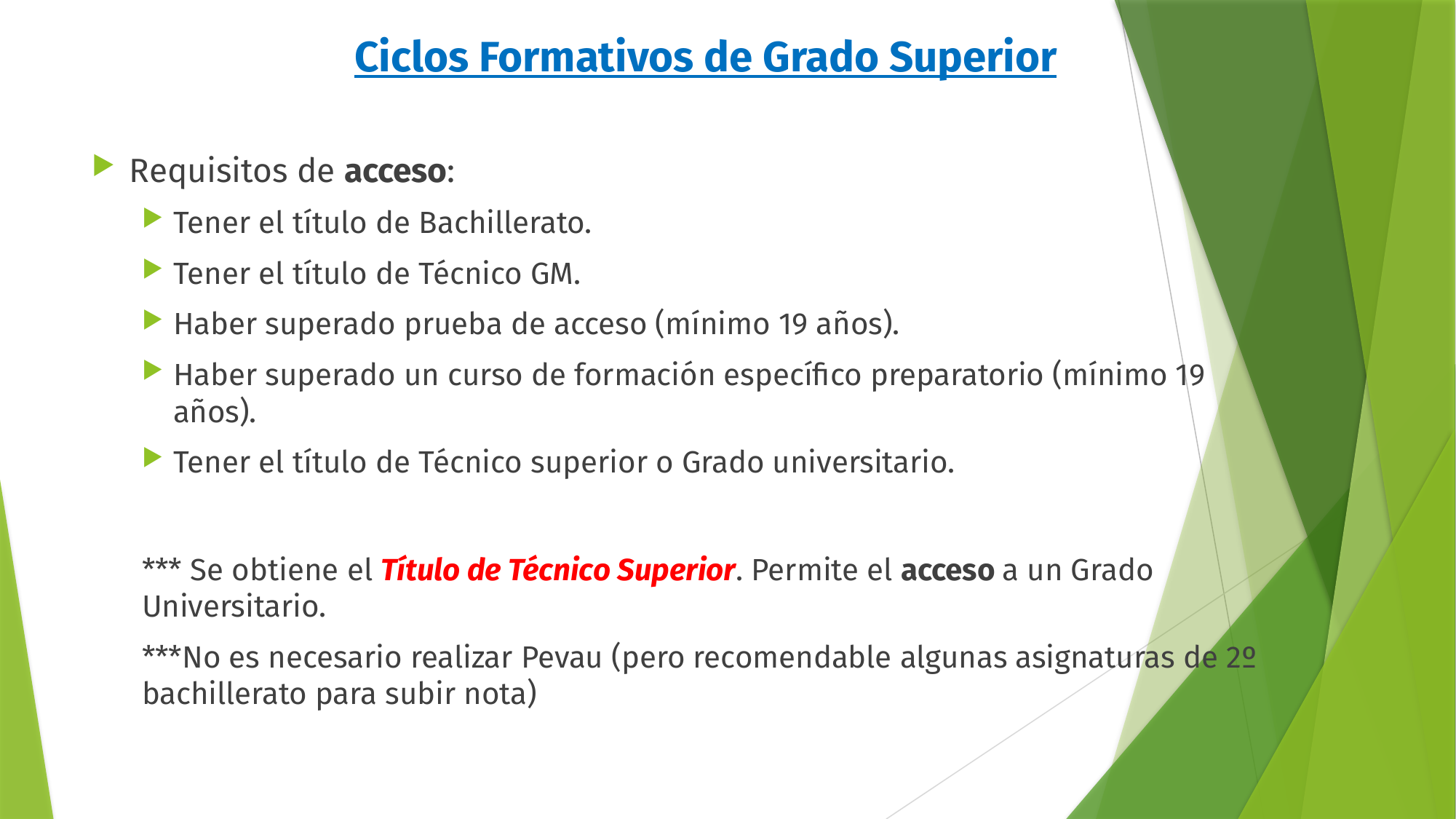

# Ciclos Formativos de Grado Superior
Requisitos de acceso:
Tener el título de Bachillerato.
Tener el título de Técnico GM.
Haber superado prueba de acceso (mínimo 19 años).
Haber superado un curso de formación específico preparatorio (mínimo 19 años).
Tener el título de Técnico superior o Grado universitario.

*** Se obtiene el Título de Técnico Superior. Permite el acceso a un Grado Universitario.
***No es necesario realizar Pevau (pero recomendable algunas asignaturas de 2º bachillerato para subir nota)